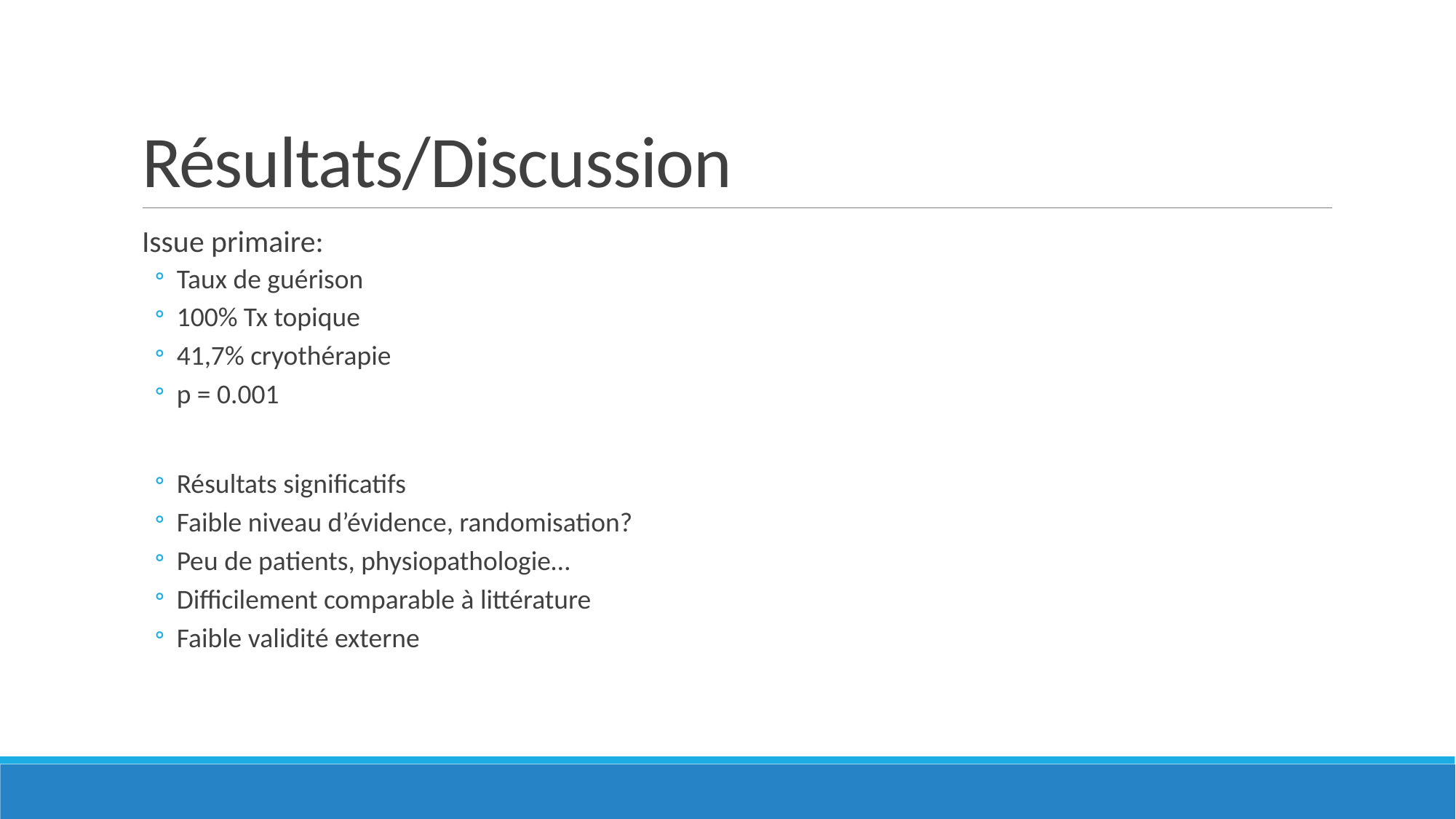

# Résultats/Discussion
Issue primaire:
Taux de guérison
100% Tx topique
41,7% cryothérapie
p = 0.001

Résultats significatifs
Faible niveau d’évidence, randomisation?
Peu de patients, physiopathologie…
Difficilement comparable à littérature
Faible validité externe